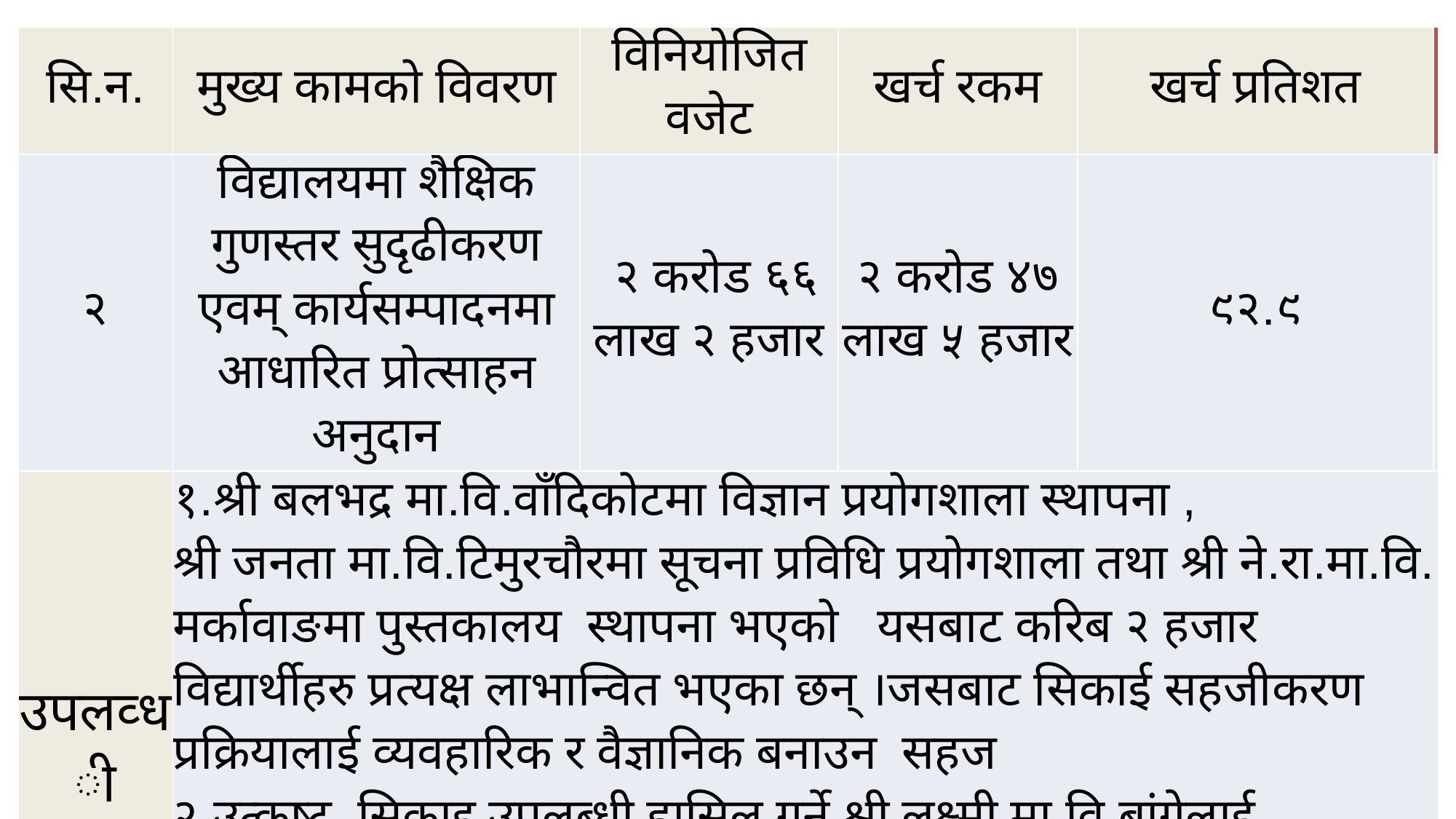

| सि.न. | मुख्य कामको विवरण | विनियोजित वजेट | खर्च रकम | खर्च प्रतिशत |  |
| --- | --- | --- | --- | --- | --- |
| २ | विद्यालयमा शैक्षिक गुणस्तर सुदृढीकरण एवम् कार्यसम्पादनमा आधारित प्रोत्साहन अनुदान | २ करोड ६६ लाख २ हजार | २ करोड ४७ लाख ५ हजार | ९२.९ |  |
| उपलव्धी | १.श्री बलभद्र मा.वि.वाँदिकोटमा विज्ञान प्रयोगशाला स्थापना , श्री जनता मा.वि.टिमुरचौरमा सूचना प्रविधि प्रयोगशाला तथा श्री ने.रा.मा.वि. मर्कावाङमा पुस्तकालय स्थापना भएको यसबाट करिब २ हजार विद्यार्थीहरु प्रत्यक्ष लाभान्वित भएका छन् ।जसबाट सिकाई सहजीकरण प्रक्रियालाई व्यवहारिक र वैज्ञानिक बनाउन सहज २.उत्कृष्ट सिकाइ उपलब्धी हासिल गर्ने श्री लक्ष्मी मा.वि.बांगेलाई प्रोत्साहन स्वरुप २ लाख अनुदान प्रदान गरिएको छ ।यसबाट विद्यालयको शैक्षिक गुणस्तर अभिवृद्धि गर्न टेवा पुगेको छ । |  |  |  |  |
#
37